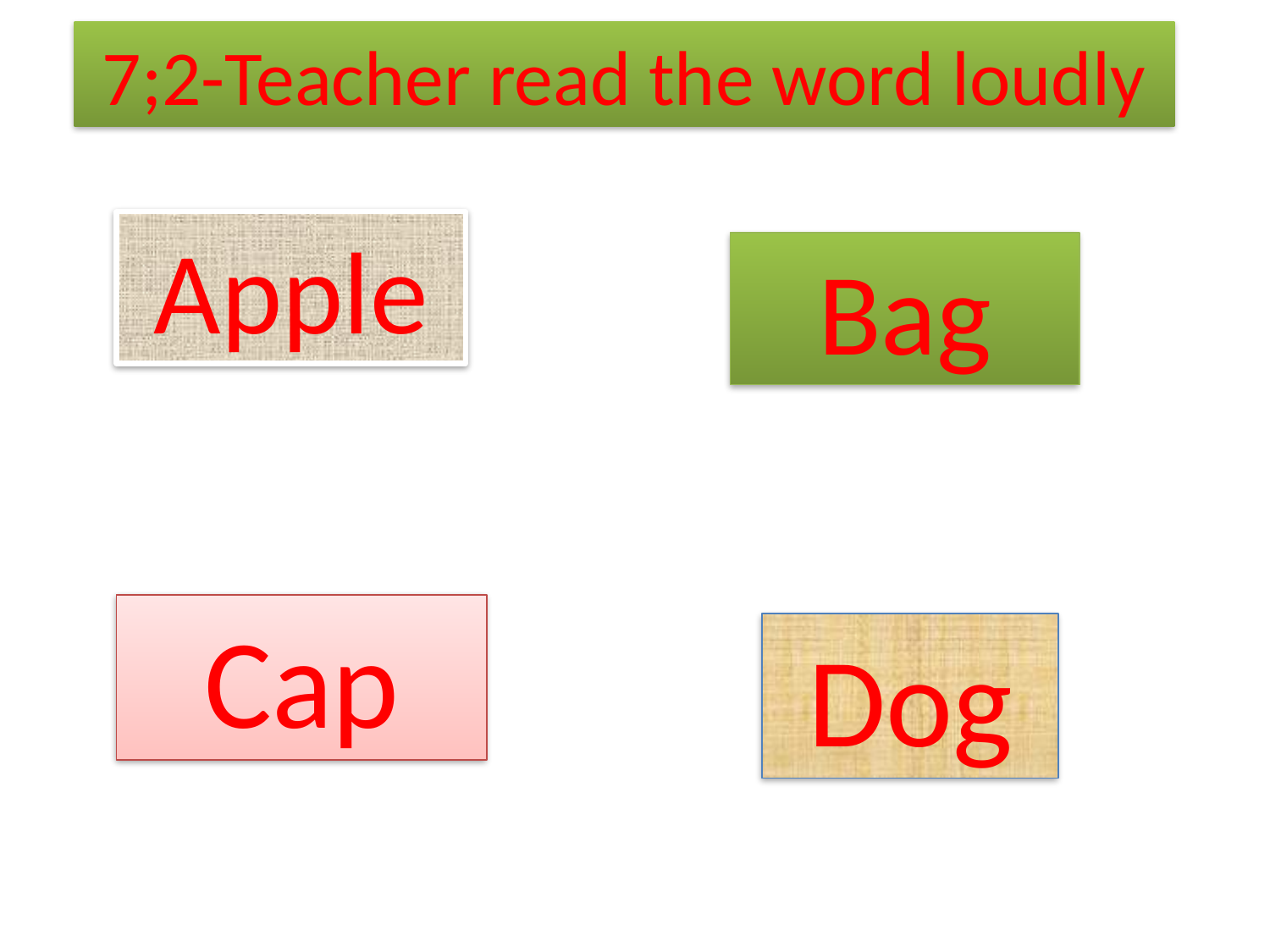

7;2-Teacher read the word loudly
Apple
Bag
Cap
Dog